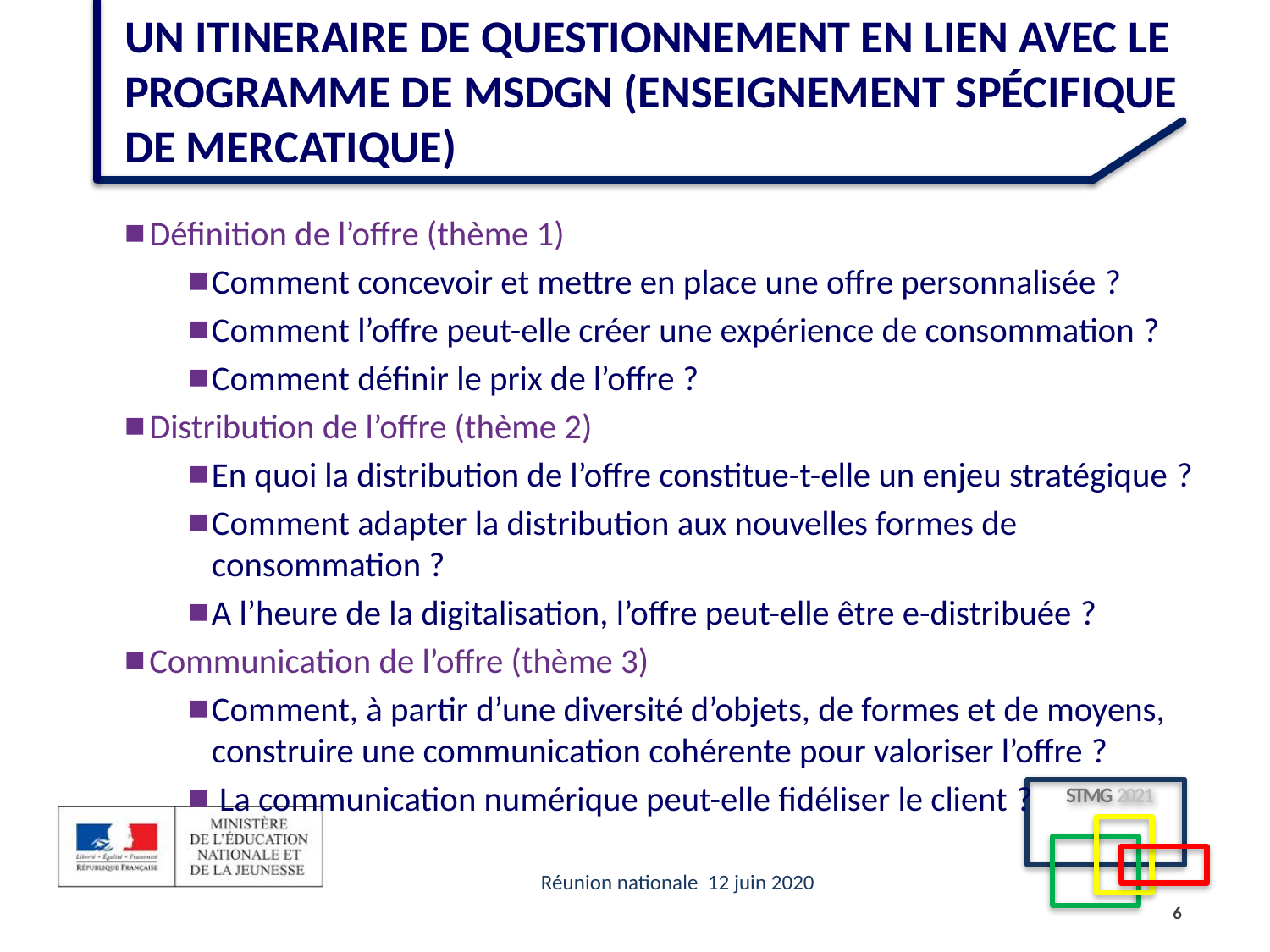

# UN ITINERAIRE DE QUESTIONNEMENT en lien avec le programme de MSDGN (Enseignement spécifique de mercatique)
Définition de l’offre (thème 1)
Comment concevoir et mettre en place une offre personnalisée ?
Comment l’offre peut-elle créer une expérience de consommation ?
Comment définir le prix de l’offre ?
Distribution de l’offre (thème 2)
En quoi la distribution de l’offre constitue-t-elle un enjeu stratégique ?
Comment adapter la distribution aux nouvelles formes de consommation ?
A l’heure de la digitalisation, l’offre peut-elle être e-distribuée ?
Communication de l’offre (thème 3)
Comment, à partir d’une diversité d’objets, de formes et de moyens, construire une communication cohérente pour valoriser l’offre ?
 La communication numérique peut-elle fidéliser le client ?

6